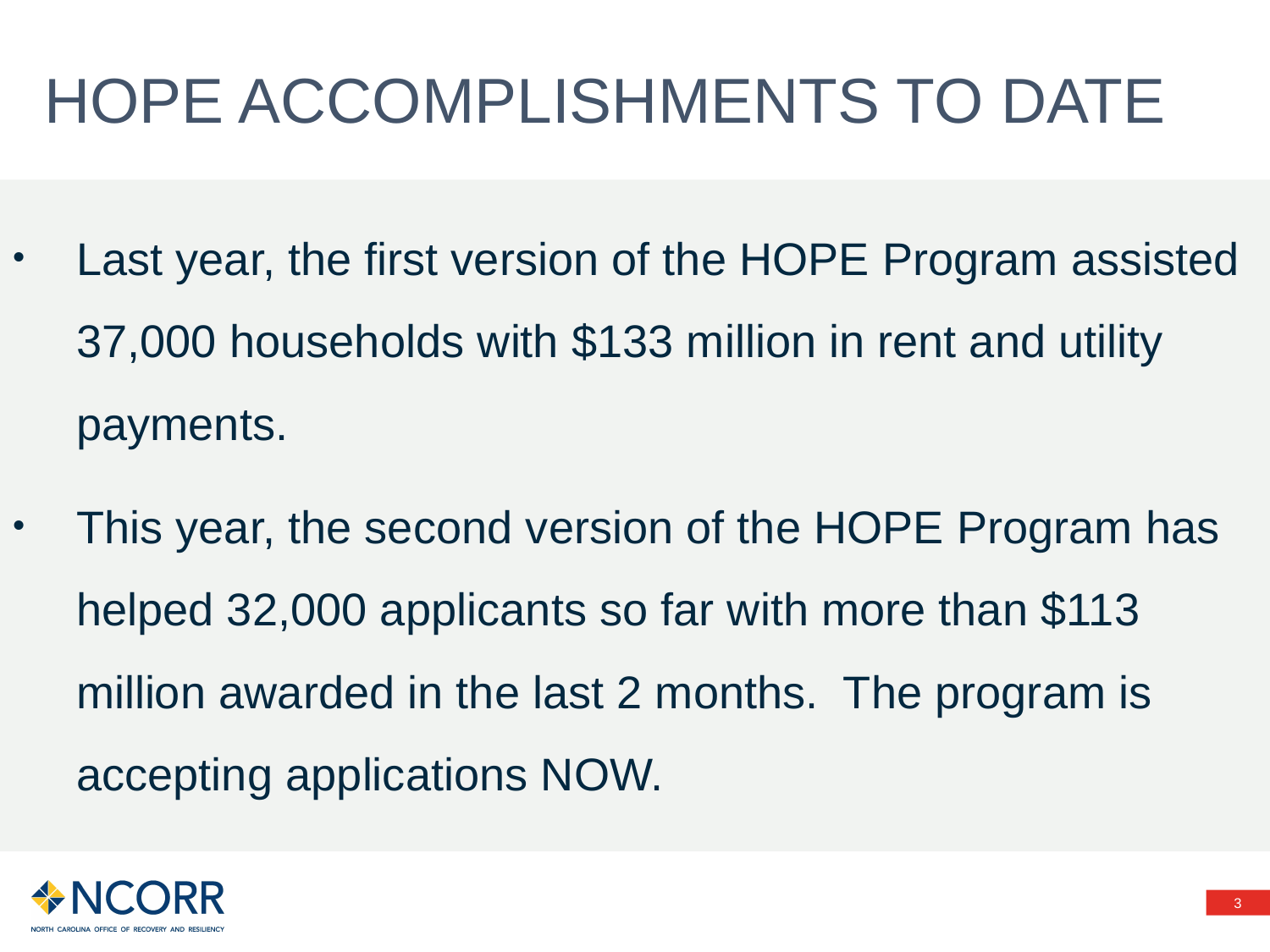

# HOPE Accomplishments to date
Last year, the first version of the HOPE Program assisted 37,000 households with $133 million in rent and utility payments.
This year, the second version of the HOPE Program has helped 32,000 applicants so far with more than $113 million awarded in the last 2 months.  The program is accepting applications NOW.